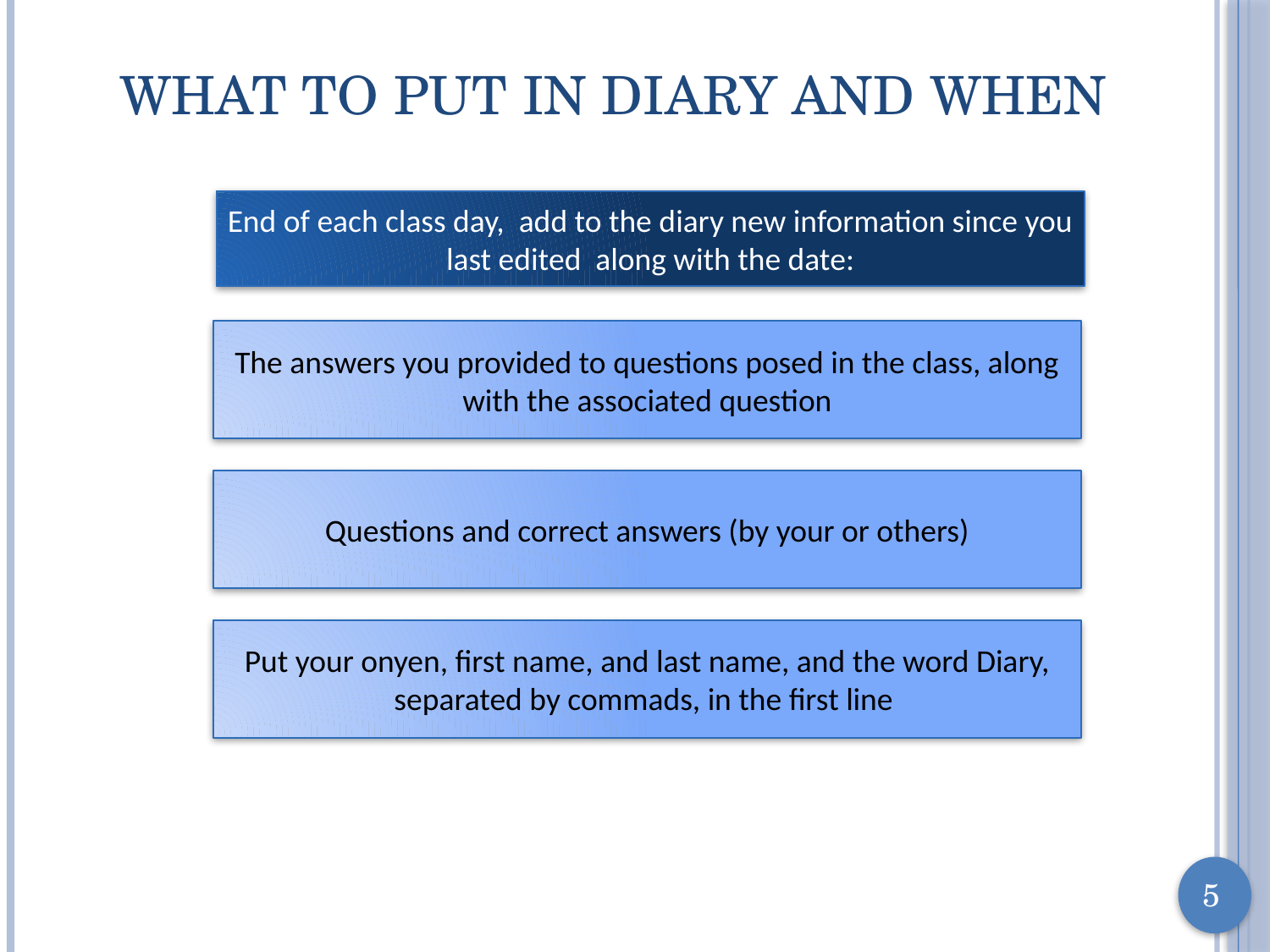

# What to Put In Diary and When
End of each class day,  add to the diary new information since you last edited  along with the date:
The answers you provided to questions posed in the class, along with the associated question
Questions and correct answers (by your or others)
Put your onyen, first name, and last name, and the word Diary, separated by commads, in the first line